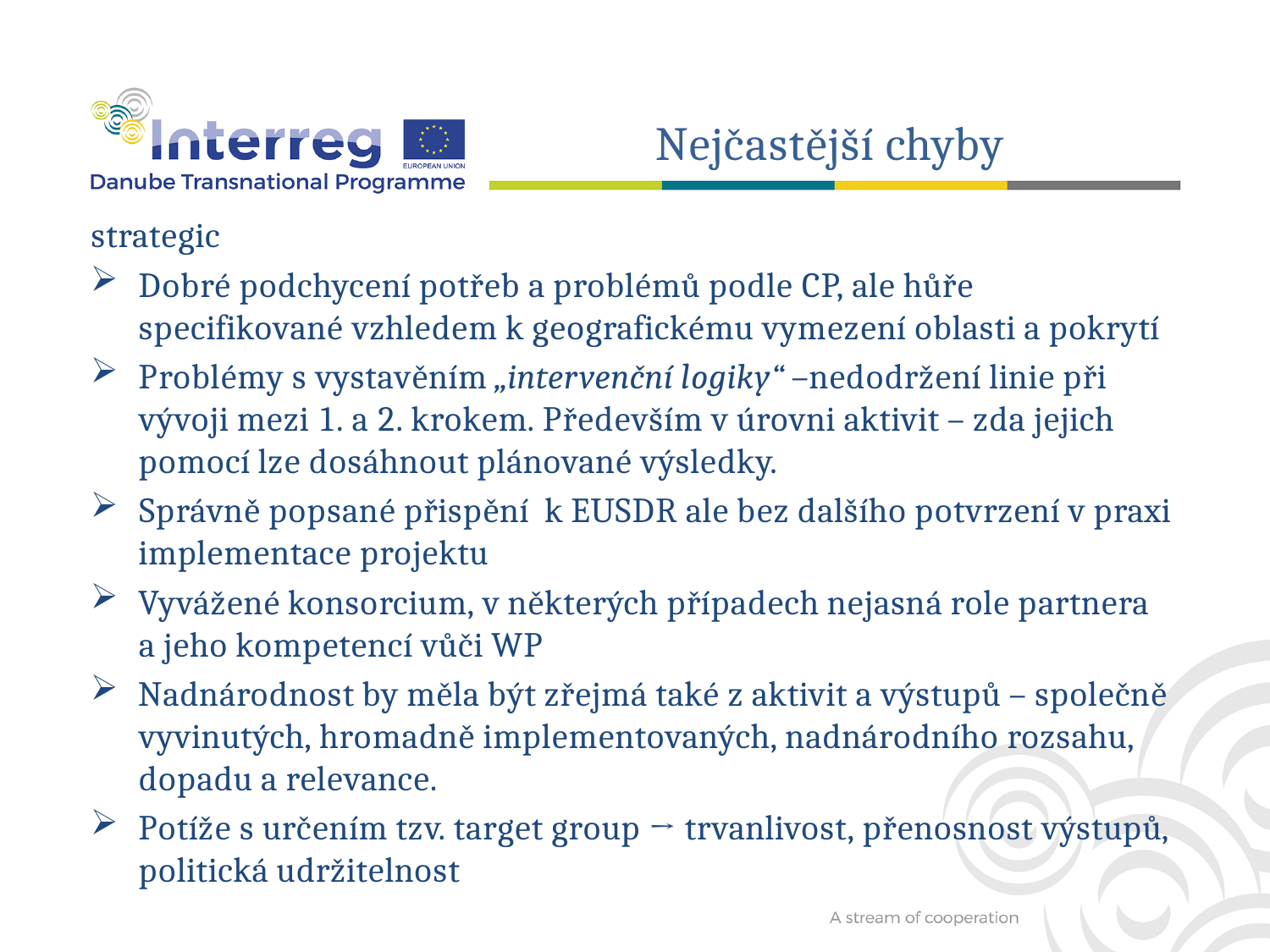

Nejčastější chyby
strategic
Dobré podchycení potřeb a problémů podle CP, ale hůře specifikované vzhledem k geografickému vymezení oblasti a pokrytí
Problémy s vystavěním „intervenční logiky“ –nedodržení linie při vývoji mezi 1. a 2. krokem. Především v úrovni aktivit – zda jejich pomocí lze dosáhnout plánované výsledky.
Správně popsané přispění  k EUSDR ale bez dalšího potvrzení v praxi implementace projektu
Vyvážené konsorcium, v některých případech nejasná role partnera a jeho kompetencí vůči WP
Nadnárodnost by měla být zřejmá také z aktivit a výstupů – společně vyvinutých, hromadně implementovaných, nadnárodního rozsahu, dopadu a relevance.
Potíže s určením tzv. target group → trvanlivost, přenosnost výstupů, politická udržitelnost